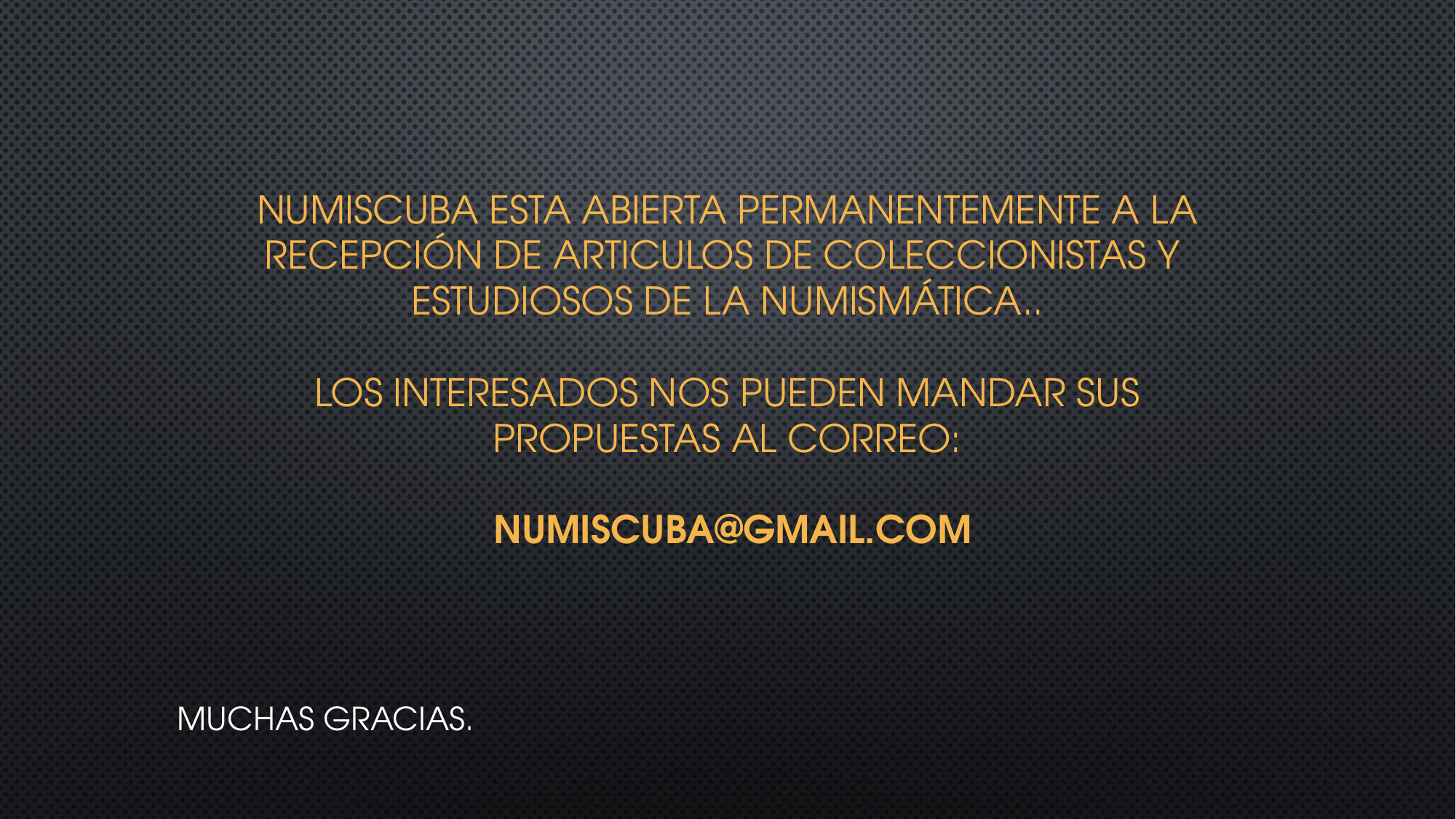

# NUMISCUBA ESTA ABIERTA PERMANENTEMENTE A LA RECEPCIÓN DE ARTICULOS DE COLECCIONISTAS Y  ESTUDIOSOS DE LA NUMISMÁTICA.. LOS INTERESADOS NOS PUEDEN MANDAR SUS PROPUESTAS AL CORREO: NUMISCUBA@GMAIL.COM
MUCHAS GRACIAS.